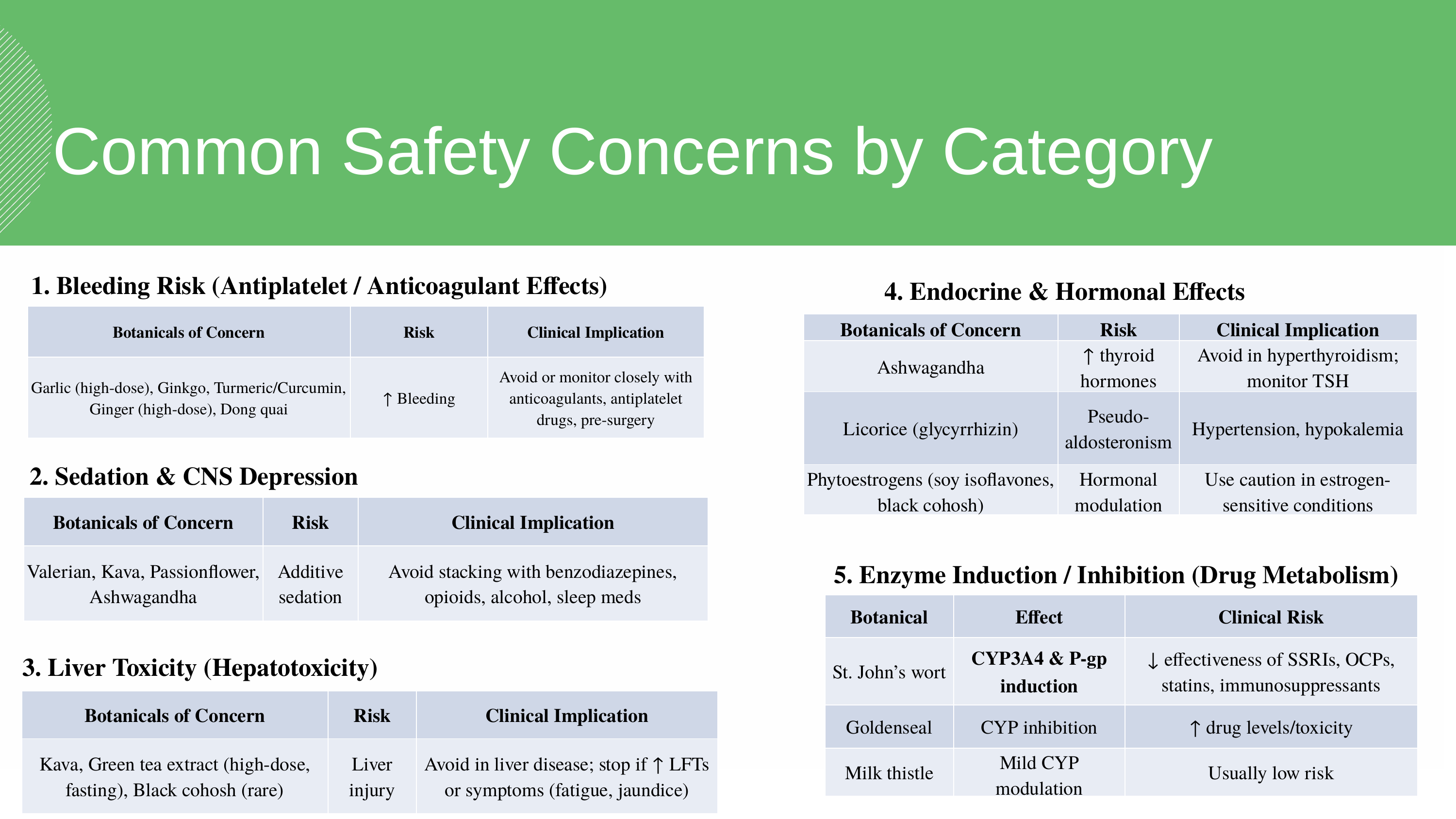

Common Safety Concerns by Category
1. Bleeding Risk (Antiplatelet / Anticoagulant Effects)
4. Endocrine & Hormonal Effects
| Botanicals of Concern | Risk | Clinical Implication |
| --- | --- | --- |
| Garlic (high-dose), Ginkgo, Turmeric/Curcumin, Ginger (high-dose), Dong quai | ↑ Bleeding | Avoid or monitor closely with anticoagulants, antiplatelet drugs, pre-surgery |
| Botanicals of Concern | Risk | Clinical Implication |
| --- | --- | --- |
| Ashwagandha | ↑ thyroid hormones | Avoid in hyperthyroidism; monitor TSH |
| Licorice (glycyrrhizin) | Pseudo-aldosteronism | Hypertension, hypokalemia |
| Phytoestrogens (soy isoflavones, black cohosh) | Hormonal modulation | Use caution in estrogen-sensitive conditions |
2. Sedation & CNS Depression
| Botanicals of Concern | Risk | Clinical Implication |
| --- | --- | --- |
| Valerian, Kava, Passionflower, Ashwagandha | Additive sedation | Avoid stacking with benzodiazepines, opioids, alcohol, sleep meds |
5. Enzyme Induction / Inhibition (Drug Metabolism)
| Botanical | Effect | Clinical Risk |
| --- | --- | --- |
| St. John’s wort | CYP3A4 & P-gp induction | ↓ effectiveness of SSRIs, OCPs, statins, immunosuppressants |
| Goldenseal | CYP inhibition | ↑ drug levels/toxicity |
| Milk thistle | Mild CYP modulation | Usually low risk |
3. Liver Toxicity (Hepatotoxicity)
| Botanicals of Concern | Risk | Clinical Implication |
| --- | --- | --- |
| Kava, Green tea extract (high-dose, fasting), Black cohosh (rare) | Liver injury | Avoid in liver disease; stop if ↑ LFTs or symptoms (fatigue, jaundice) |